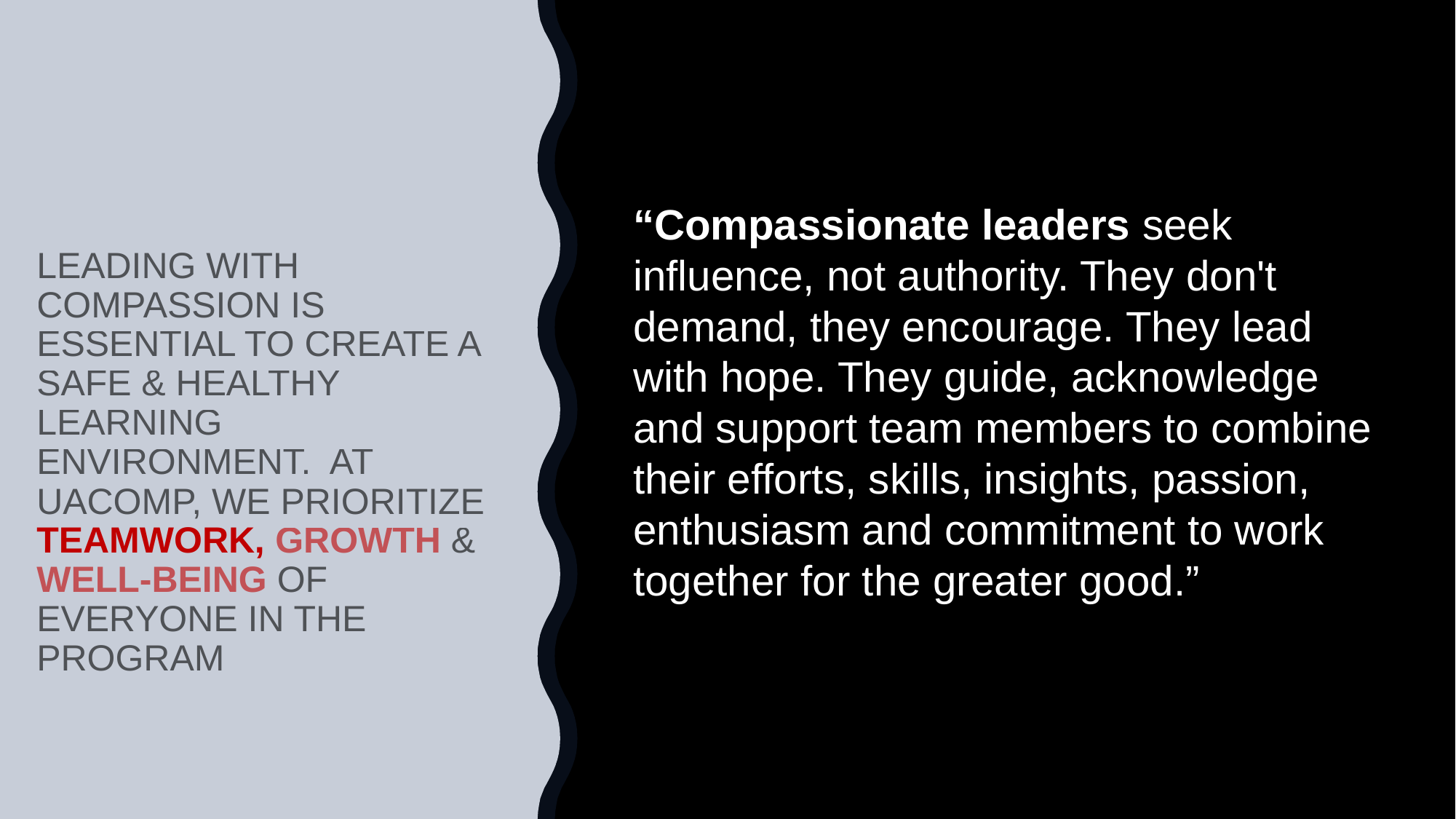

“Compassionate leaders seek influence, not authority. They don't demand, they encourage. They lead with hope. They guide, acknowledge and support team members to combine their efforts, skills, insights, passion, enthusiasm and commitment to work together for the greater good.”

LEADING WITH COMPASSION IS ESSENTIAL TO CREATE A SAFE & HEALTHY LEARNING ENVIRONMENT.  AT UACOMP, WE PRIORITIZE TEAMWORK, GROWTH & WELL-BEING OF EVERYONE IN THE PROGRAM